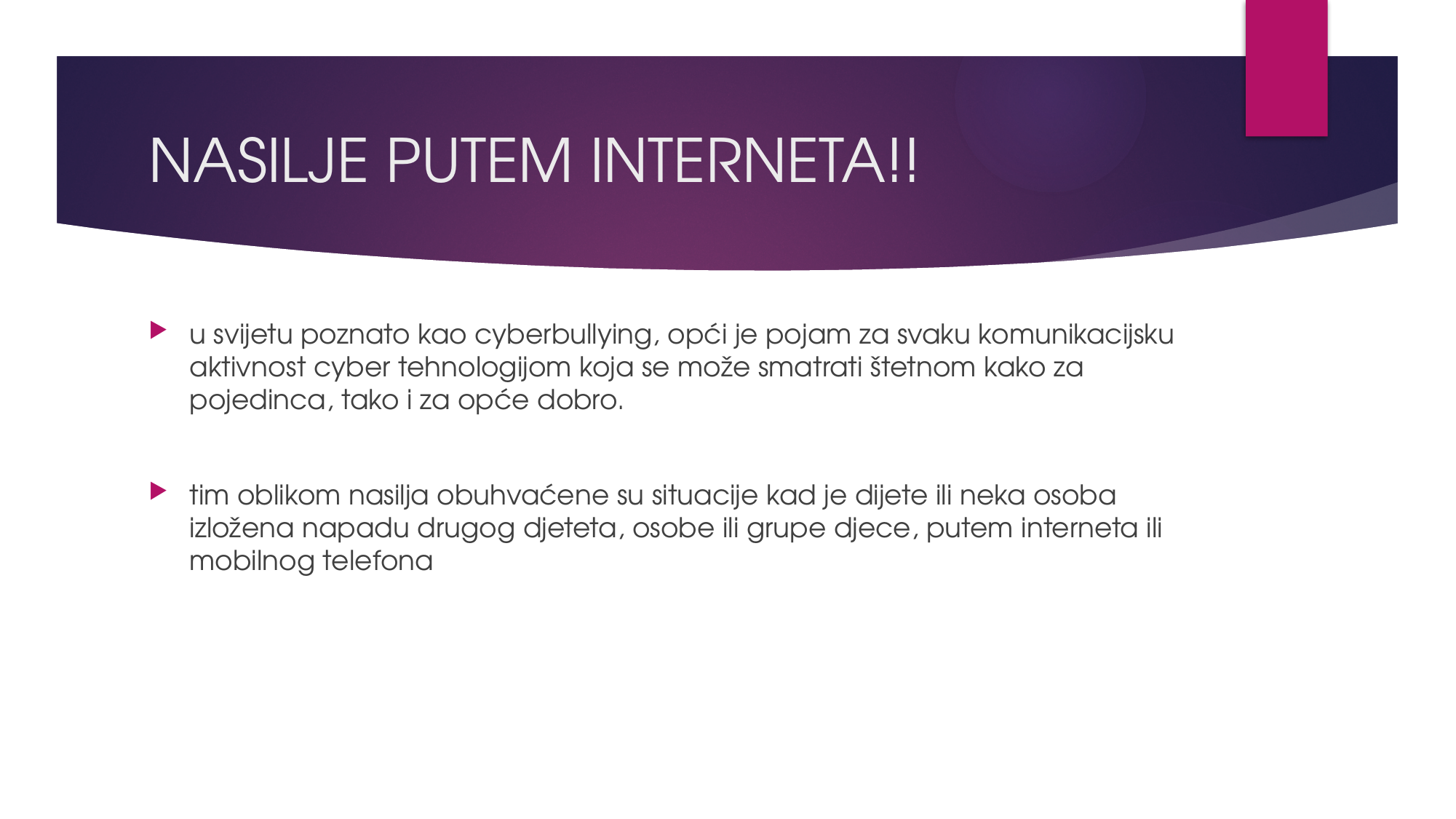

# NASILJE PUTEM INTERNETA!!
u svijetu poznato kao cyberbullying, opći je pojam za svaku komunikacijsku aktivnost cyber tehnologijom koja se može smatrati štetnom kako za pojedinca, tako i za opće dobro.

tim oblikom nasilja obuhvaćene su situacije kad je dijete ili neka osoba izložena napadu drugog djeteta, osobe ili grupe djece, putem interneta ili mobilnog telefona